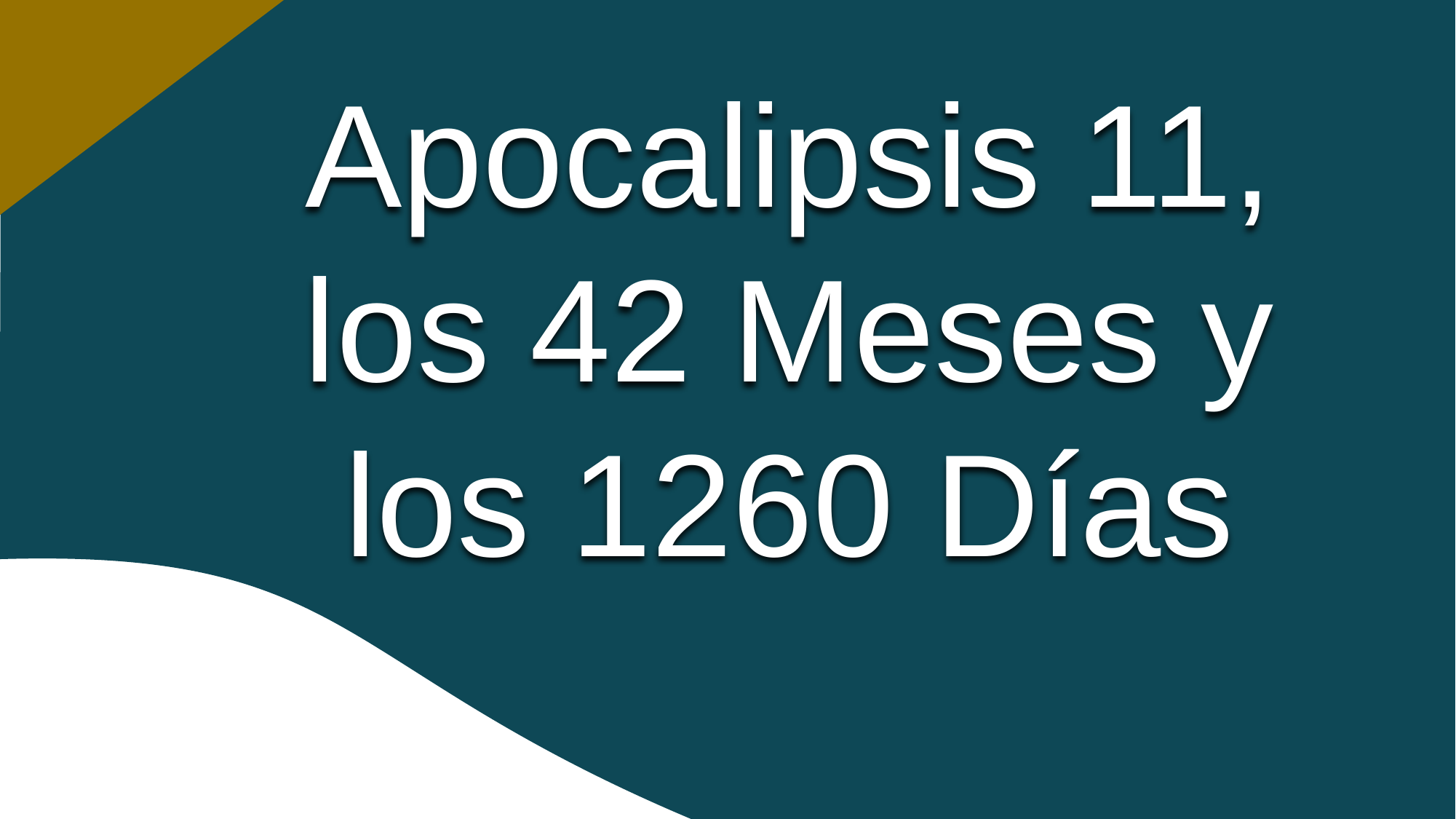

Apocalipsis 11, los 42 Meses y los 1260 Días